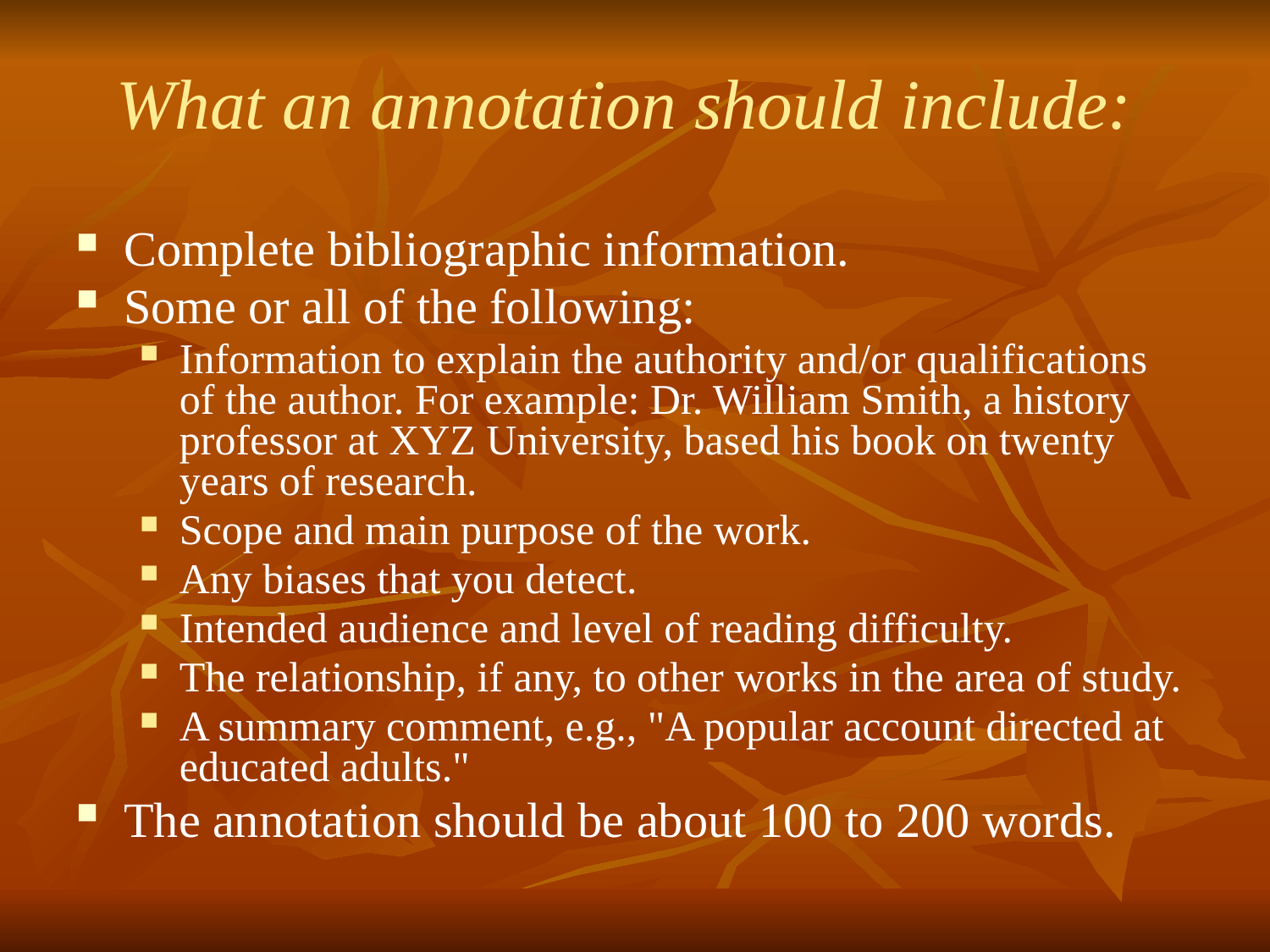

# What an annotation should include:
Complete bibliographic information.
Some or all of the following:
Information to explain the authority and/or qualifications of the author. For example: Dr. William Smith, a history professor at XYZ University, based his book on twenty years of research.
Scope and main purpose of the work.
Any biases that you detect.
Intended audience and level of reading difficulty.
The relationship, if any, to other works in the area of study.
A summary comment, e.g., "A popular account directed at educated adults."
The annotation should be about 100 to 200 words.